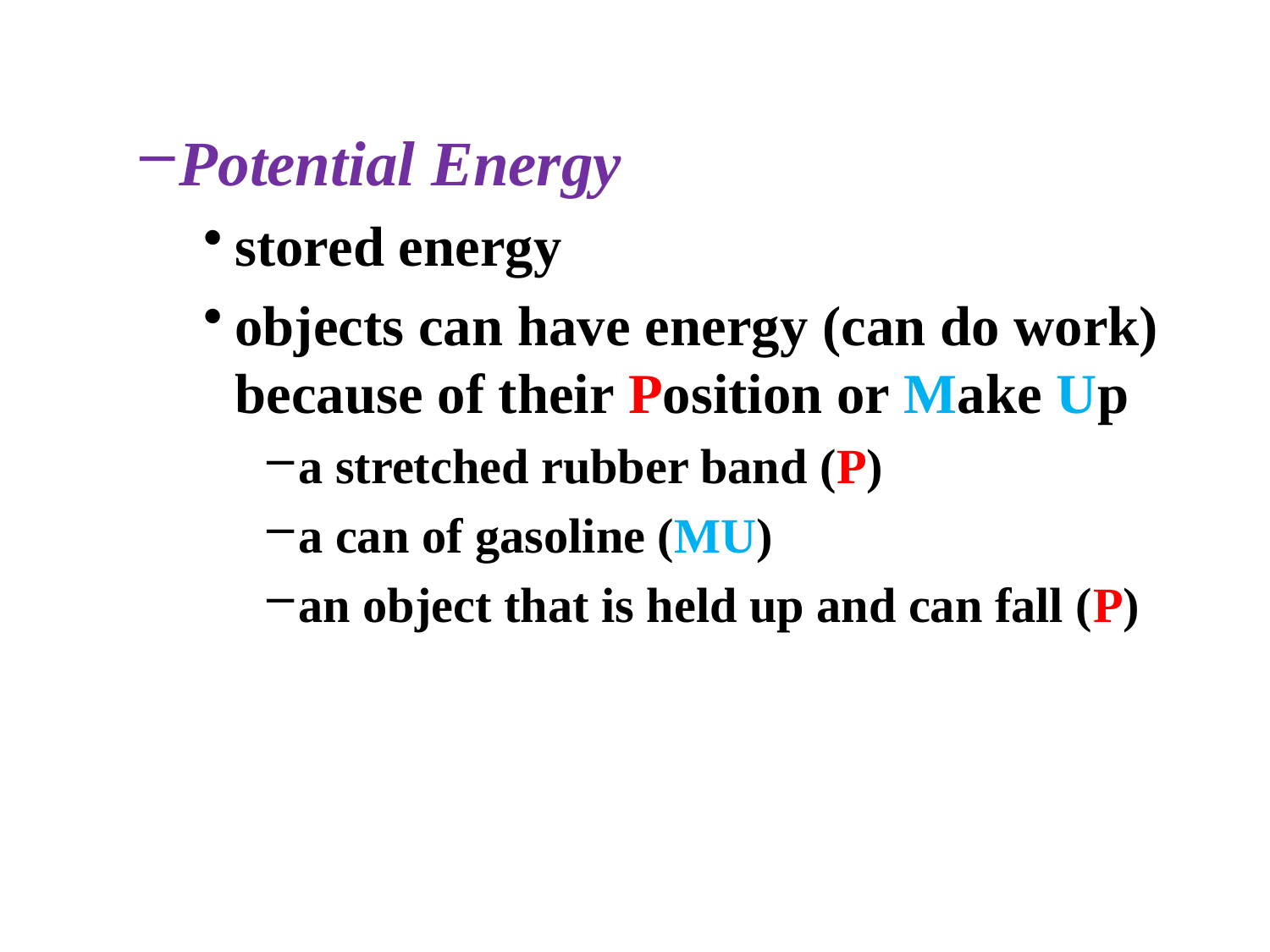

Potential Energy
stored energy
objects can have energy (can do work) because of their Position or Make Up
a stretched rubber band (P)
a can of gasoline (MU)
an object that is held up and can fall (P)